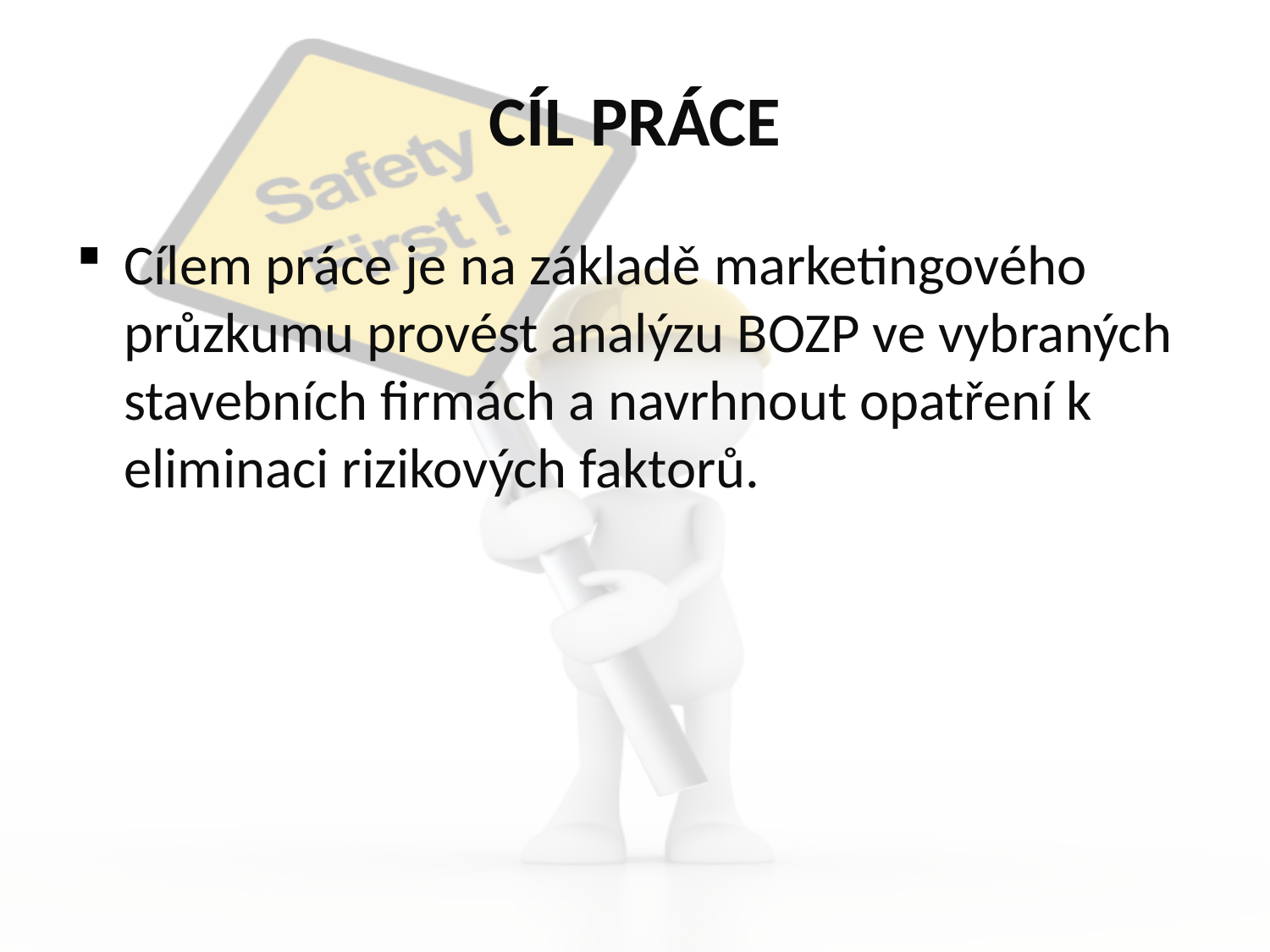

# CÍL PRÁCE
Cílem práce je na základě marketingového průzkumu provést analýzu BOZP ve vybraných stavebních firmách a navrhnout opatření k eliminaci rizikových faktorů.